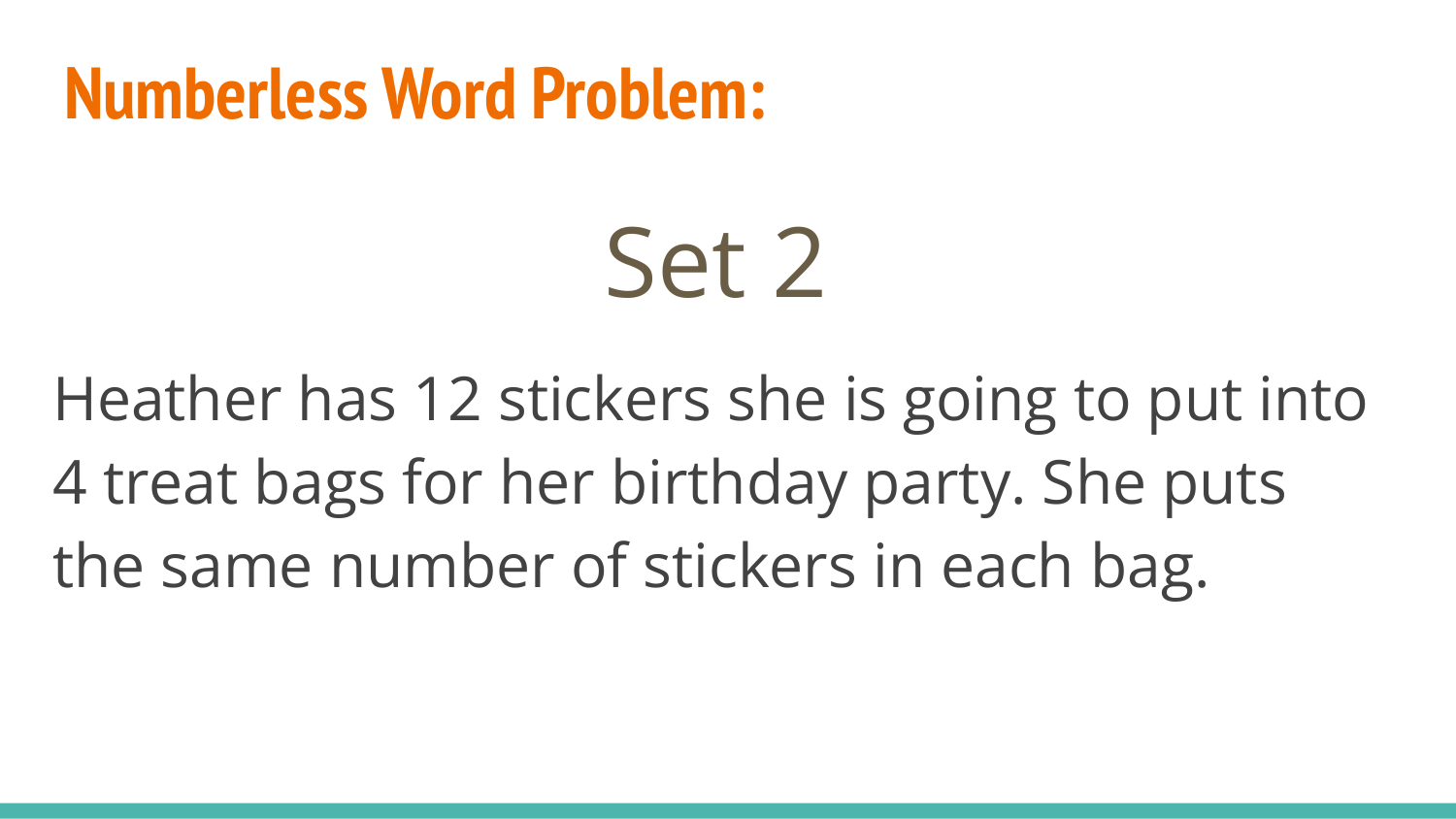

# Numberless Word Problem:

Set 2
Heather has 12 stickers she is going to put into 4 treat bags for her birthday party. She puts the same number of stickers in each bag.